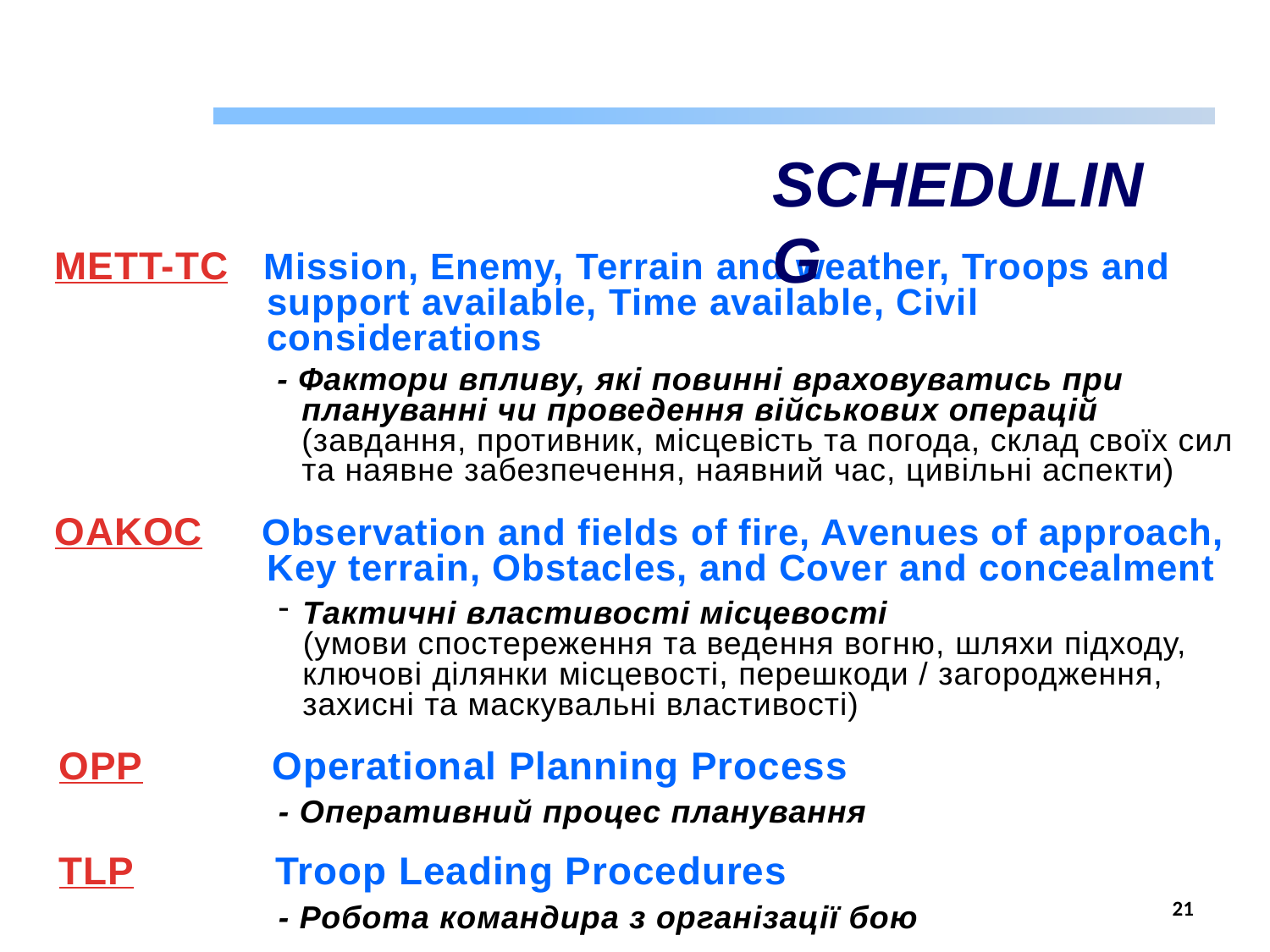

SCHEDULING
METT-TC   Mission, Enemy, Terrain and weather, Troops and support available, Time available, Civil considerations
- Фактори впливу, які повинні враховуватись при плануванні чи проведення військових операцій (завдання, противник, місцевість та погода, склад своїх сил та наявне забезпечення, наявний час, цивільні аспекти)
OAKOC     Observation and fields of fire, Avenues of approach, Key terrain, Obstacles, and Cover and concealment
Тактичні властивості місцевості
(умови спостереження та ведення вогню, шляхи підходу, ключові ділянки місцевості, перешкоди / загородження, захисні та маскувальні властивості)
OPP           Operational Planning Process
- Оперативний процес планування
TLP            Troop Leading Procedures
- Робота командира з організації бою
21